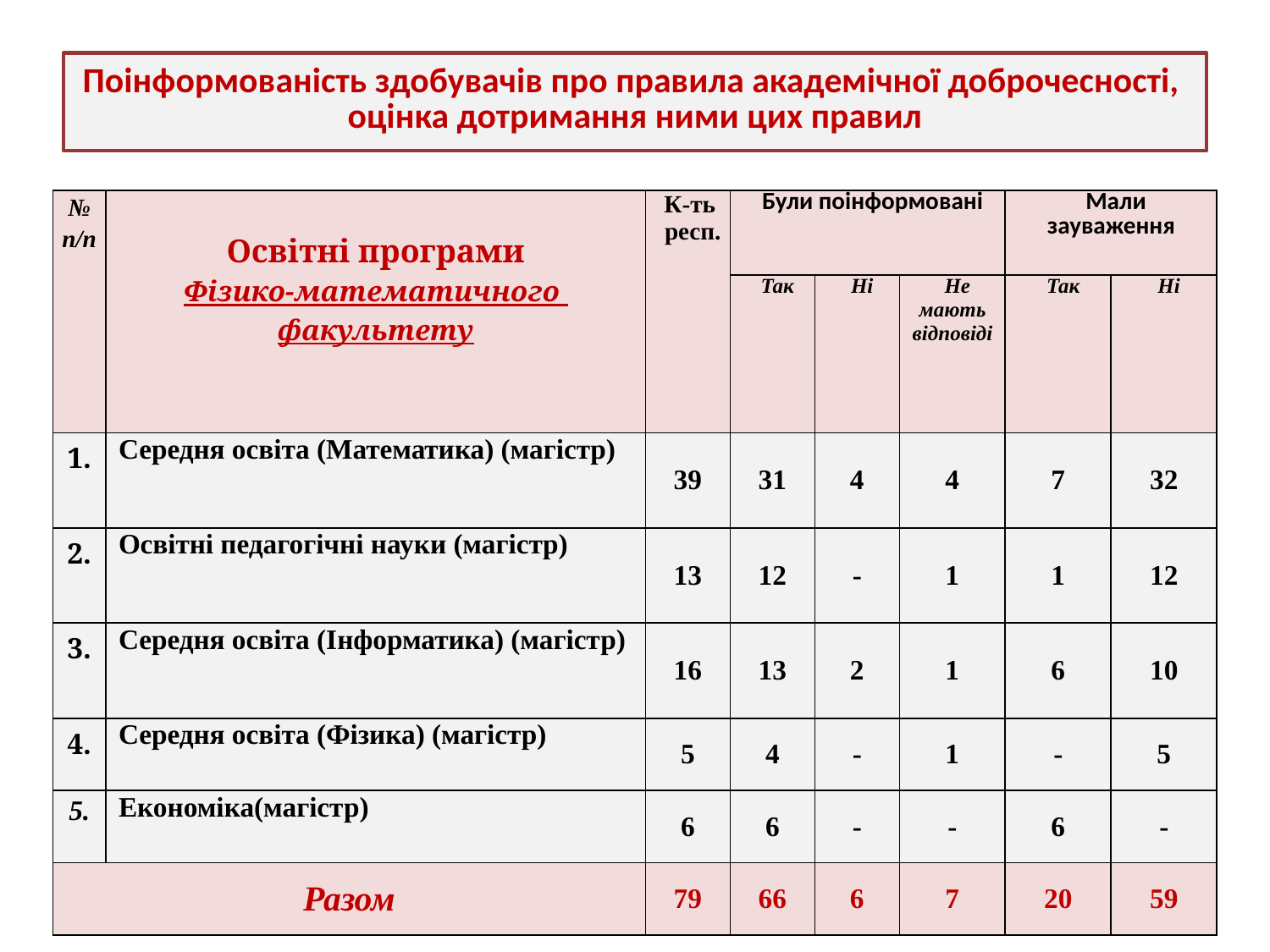

# Поінформованість здобувачів про правила академічної доброчесності, оцінка дотримання ними цих правил
| № п/п | Освітні програми Фізико-математичного факультету | К-ть респ. | Були поінформовані |  |  | Мали зауваження |  |
| --- | --- | --- | --- | --- | --- | --- | --- |
|  |  |  | Так | Ні | Не мають відповіді | Так | Ні |
| 1. | Середня освіта (Математика) (магістр) | 39 | 31 | 4 | 4 | 7 | 32 |
| 2. | Освітні педагогічні науки (магістр) | 13 | 12 | - | 1 | 1 | 12 |
| 3. | Середня освіта (Інформатика) (магістр) | 16 | 13 | 2 | 1 | 6 | 10 |
| 4. | Середня освіта (Фізика) (магістр) | 5 | 4 | - | 1 | - | 5 |
| 5. | Економіка(магістр) | 6 | 6 | - | - | 6 | - |
| Разом |  | 79 | 66 | 6 | 7 | 20 | 59 |